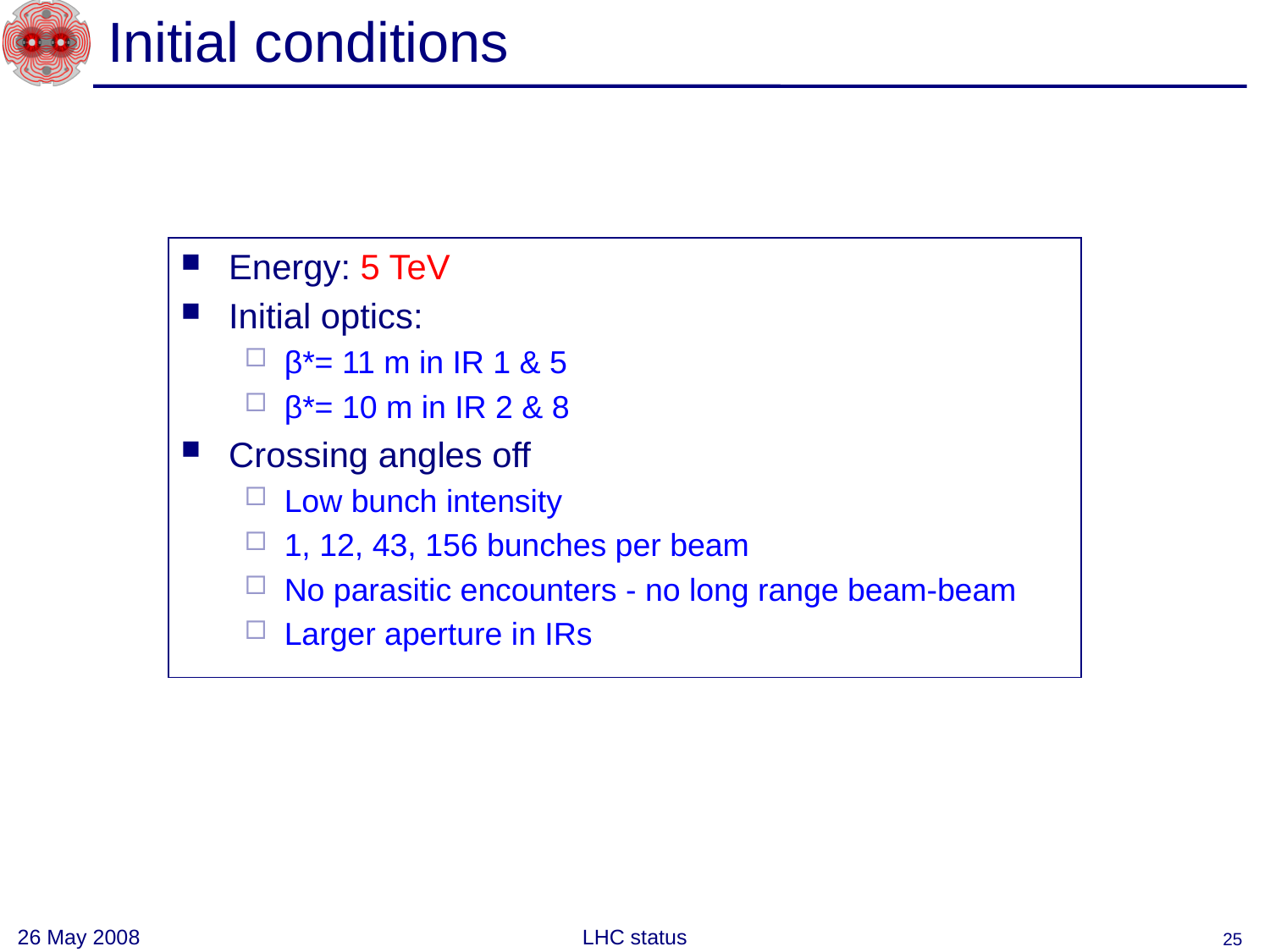

# Initial conditions
Energy: 5 TeV
Initial optics:
β*= 11 m in IR 1 & 5
β*= 10 m in IR 2 & 8
Crossing angles off
Low bunch intensity
1, 12, 43, 156 bunches per beam
No parasitic encounters - no long range beam-beam
Larger aperture in IRs
26 May 2008
LHC status
25